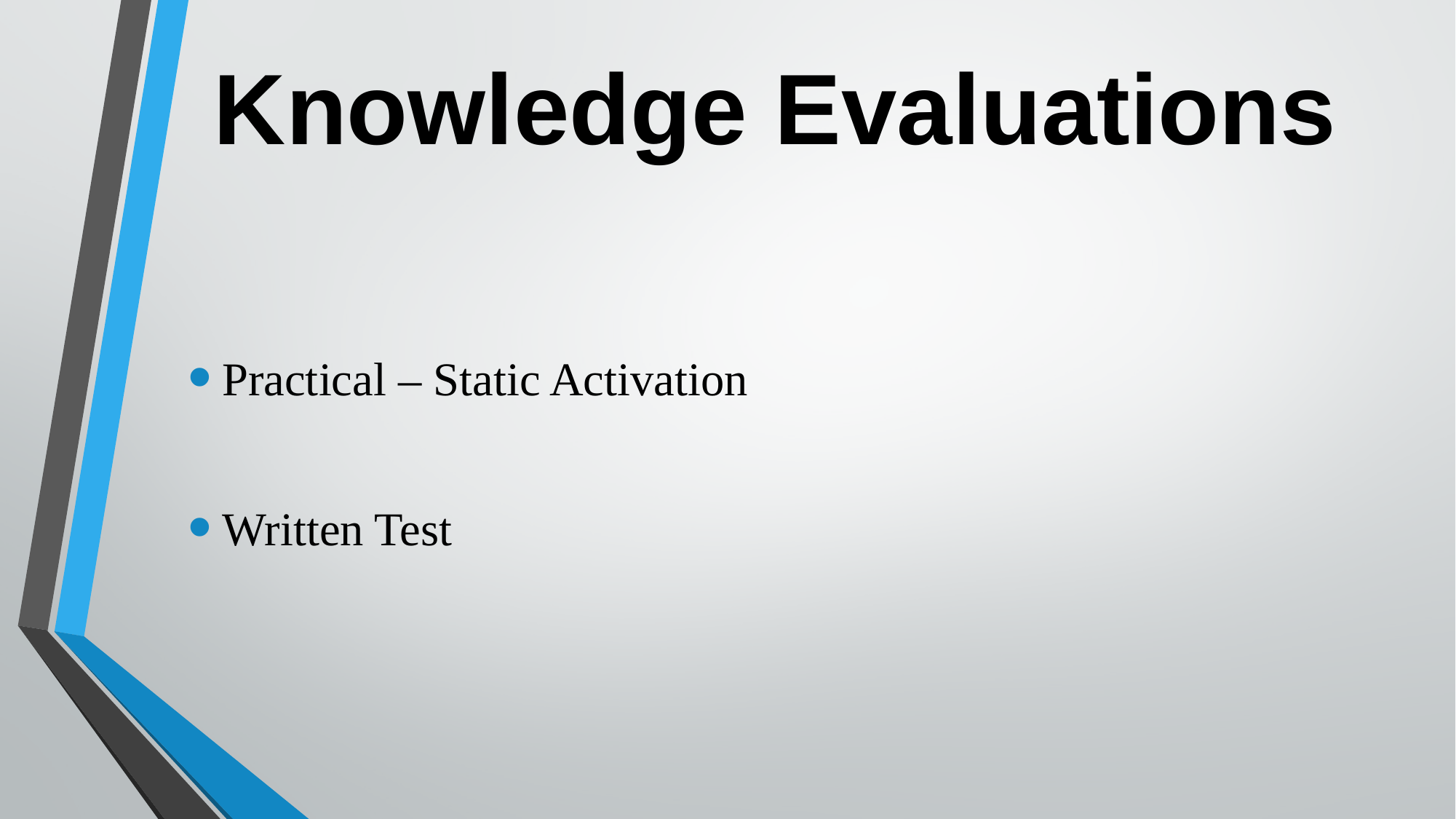

# Knowledge Evaluations
Practical – Static Activation

Written Test